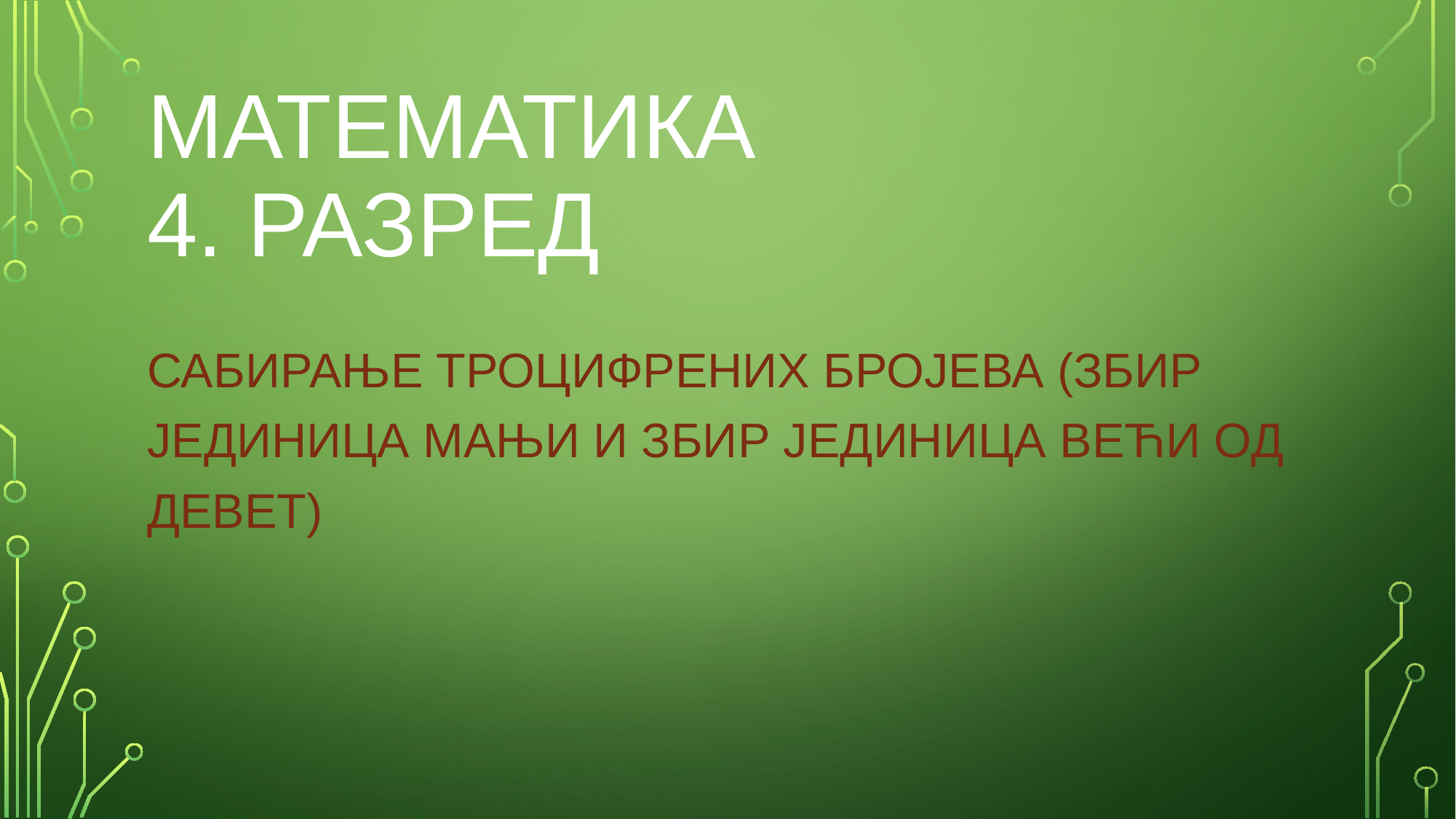

# МАТЕМАТИКА 4. РАЗРЕД
САБИРАЊЕ ТРОЦИФРЕНИХ БРОЈЕВА (ЗБИР ЈЕДИНИЦА МАЊИ И ЗБИР ЈЕДИНИЦА ВЕЋИ ОД ДЕВЕТ)